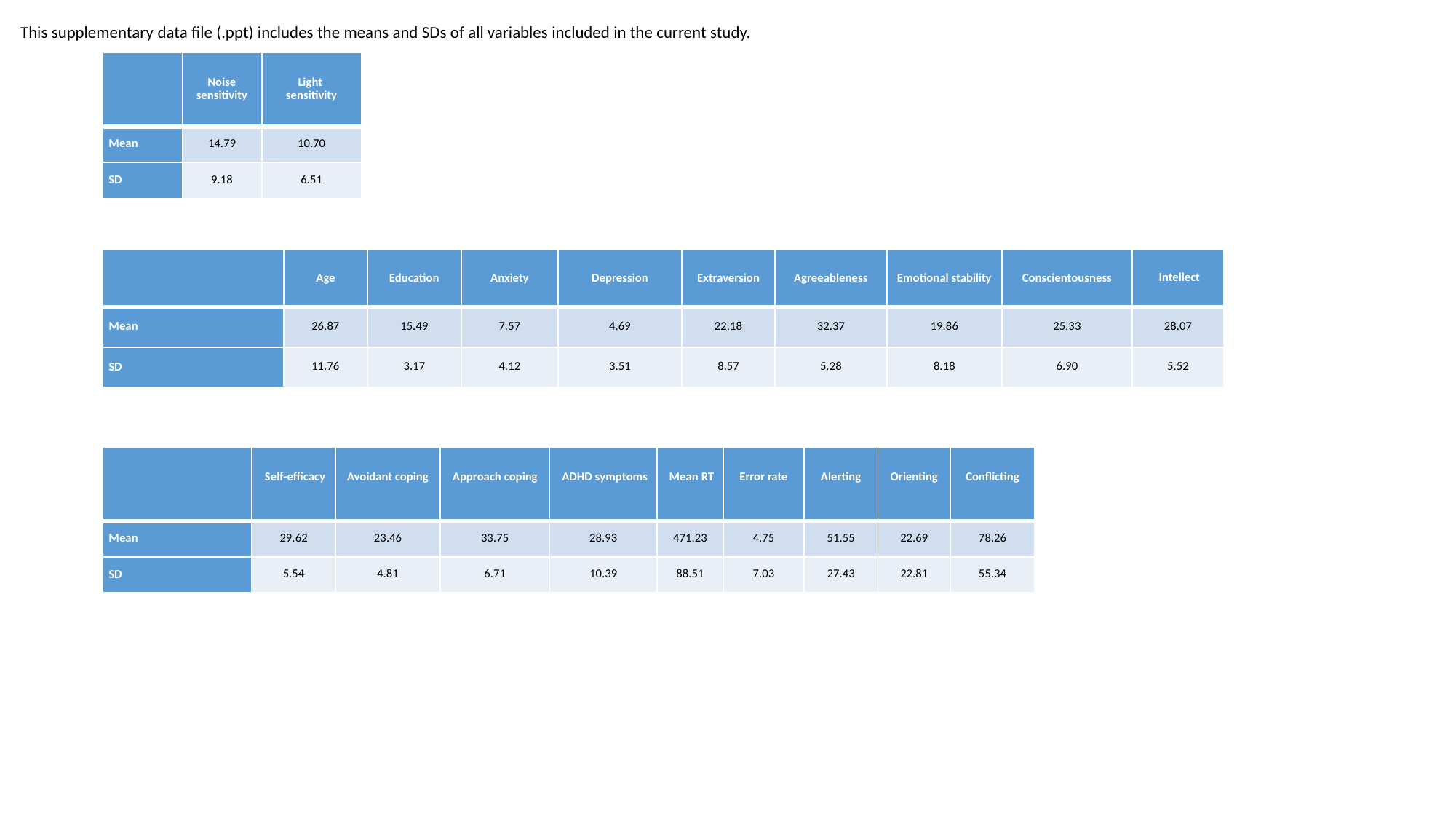

This supplementary data file (.ppt) includes the means and SDs of all variables included in the current study.
|  | Noise sensitivity | Light sensitivity |
| --- | --- | --- |
| Mean | 14.79 | 10.70 |
| SD | 9.18 | 6.51 |
|  | Age | Education | Anxiety | Depression | Extraversion | Agreeableness | Emotional stability | Conscientousness | Intellect |
| --- | --- | --- | --- | --- | --- | --- | --- | --- | --- |
| Mean | 26.87 | 15.49 | 7.57 | 4.69 | 22.18 | 32.37 | 19.86 | 25.33 | 28.07 |
| SD | 11.76 | 3.17 | 4.12 | 3.51 | 8.57 | 5.28 | 8.18 | 6.90 | 5.52 |
|  | Self-efficacy | Avoidant coping | Approach coping | ADHD symptoms | Mean RT | Error rate | Alerting | Orienting | Conflicting |
| --- | --- | --- | --- | --- | --- | --- | --- | --- | --- |
| Mean | 29.62 | 23.46 | 33.75 | 28.93 | 471.23 | 4.75 | 51.55 | 22.69 | 78.26 |
| SD | 5.54 | 4.81 | 6.71 | 10.39 | 88.51 | 7.03 | 27.43 | 22.81 | 55.34 |